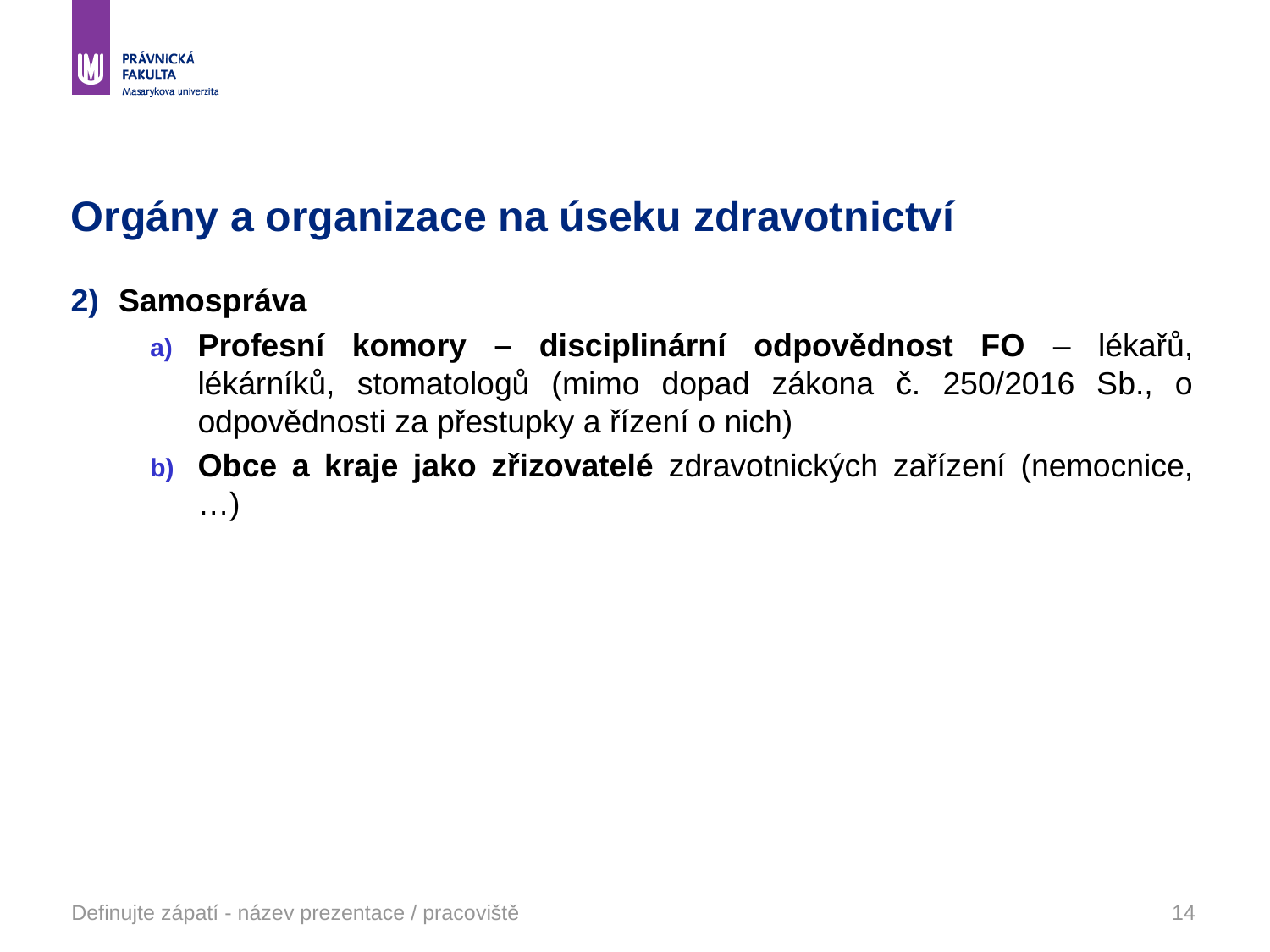

# Orgány a organizace na úseku zdravotnictví
Samospráva
Profesní komory – disciplinární odpovědnost FO – lékařů, lékárníků, stomatologů (mimo dopad zákona č. 250/2016 Sb., o odpovědnosti za přestupky a řízení o nich)
Obce a kraje jako zřizovatelé zdravotnických zařízení (nemocnice, …)

Definujte zápatí - název prezentace / pracoviště
14